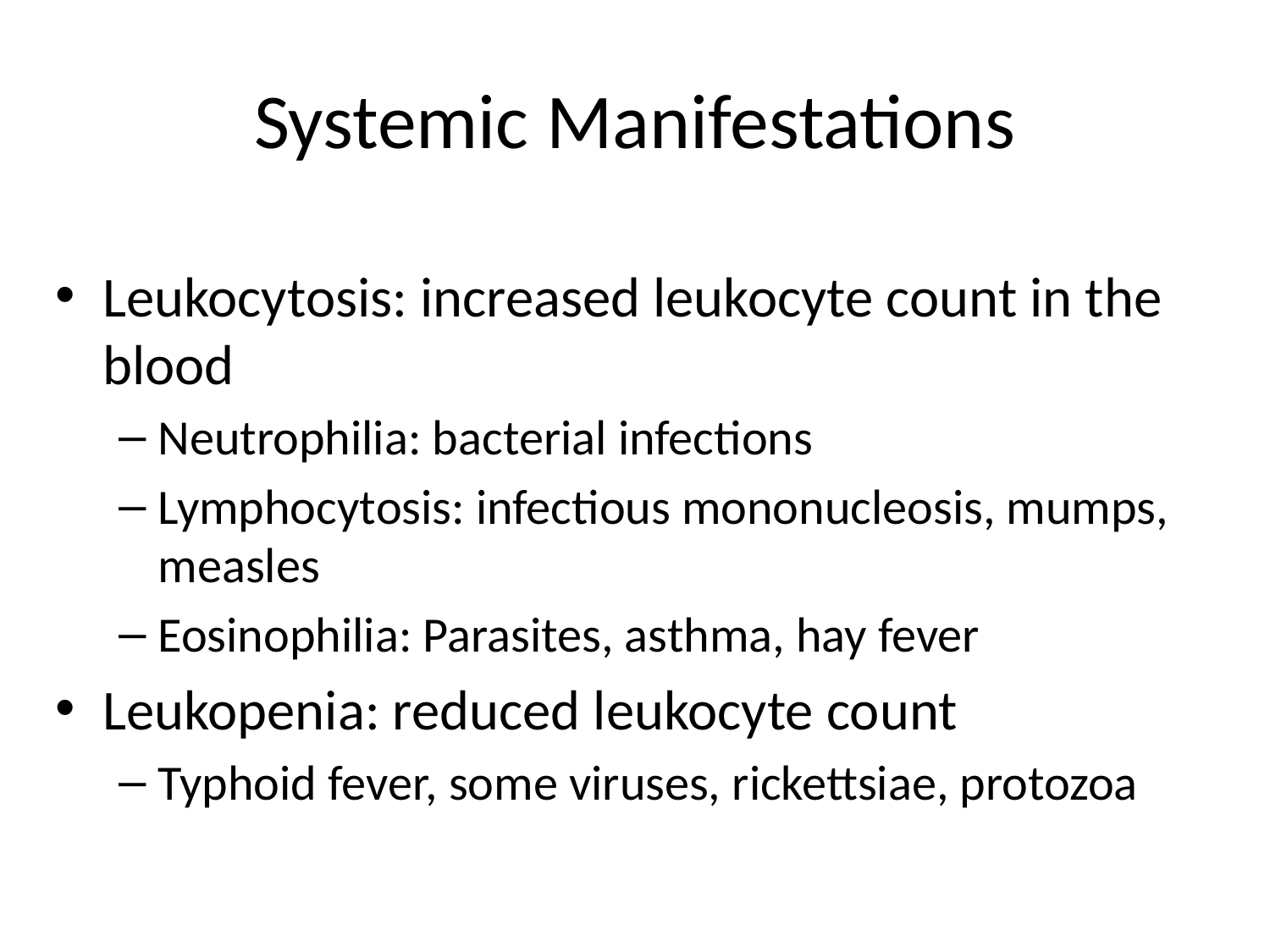

# Systemic Manifestations
Leukocytosis: increased leukocyte count in the blood
Neutrophilia: bacterial infections
Lymphocytosis: infectious mononucleosis, mumps, measles
Eosinophilia: Parasites, asthma, hay fever
Leukopenia: reduced leukocyte count
Typhoid fever, some viruses, rickettsiae, protozoa